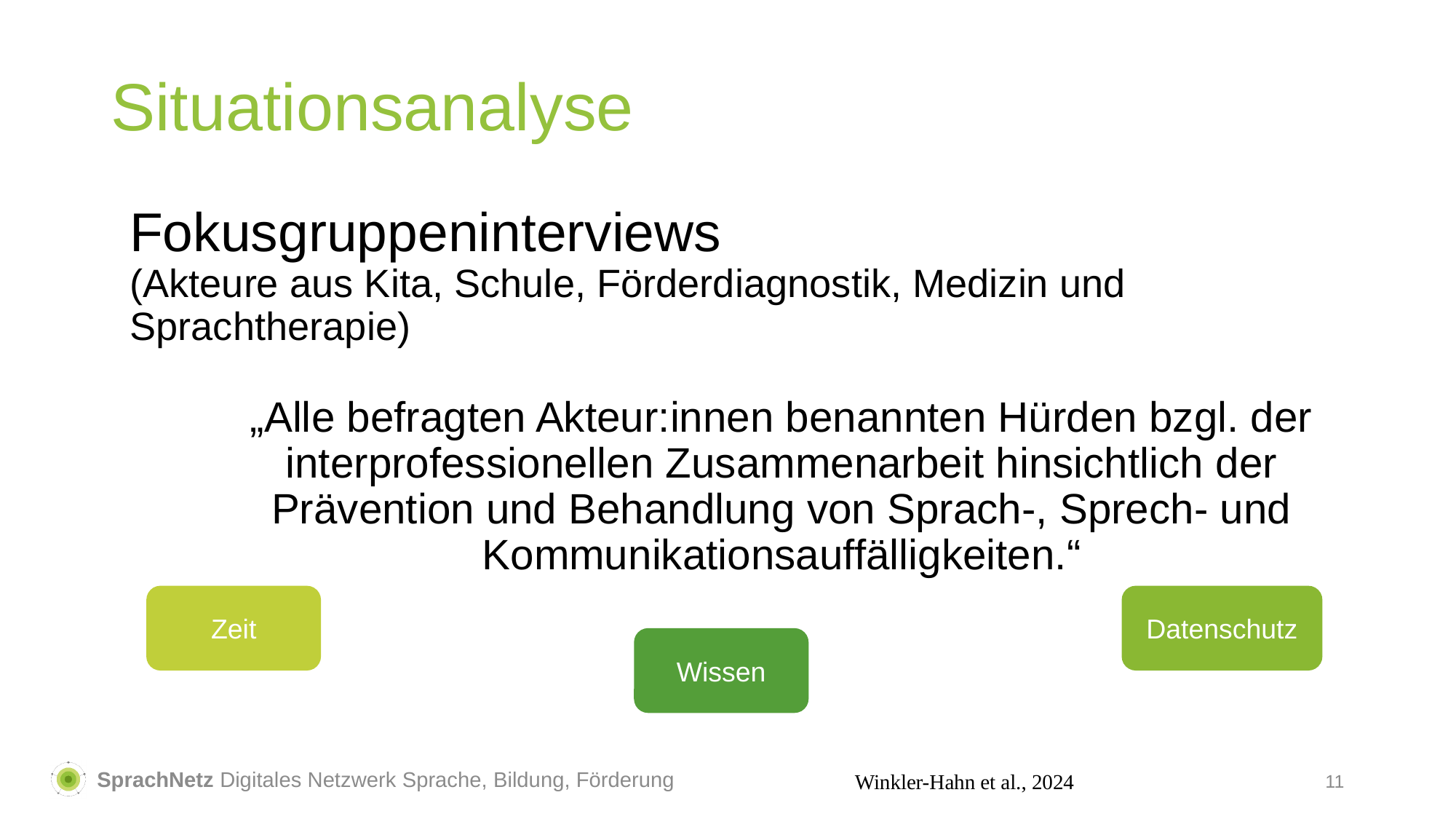

# Situationsanalyse
Fokusgruppeninterviews
(Akteure aus Kita, Schule, Förderdiagnostik, Medizin und Sprachtherapie)

„Alle befragten Akteur:innen benannten Hürden bzgl. der interprofessionellen Zusammenarbeit hinsichtlich der Prävention und Behandlung von Sprach-, Sprech- und Kommunikationsauffälligkeiten.“
Zeit
Datenschutz
Wissen
Winkler-Hahn et al., 2024
11